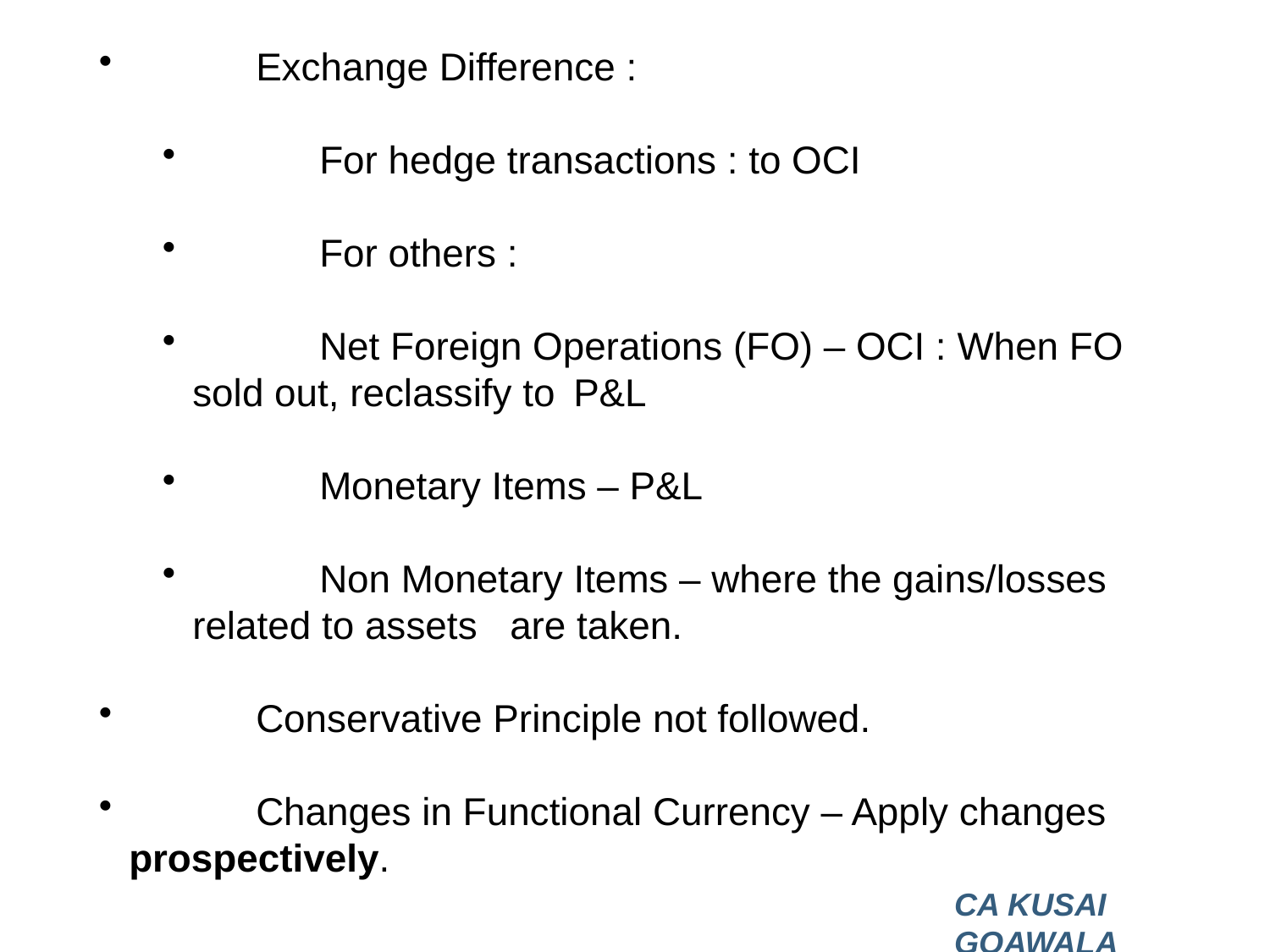

Exchange Difference :

 	For hedge transactions : to OCI

 	For others :

 	Net Foreign Operations (FO) – OCI : When FO sold out, reclassify to 	P&L

 	Monetary Items – P&L

 	Non Monetary Items – where the gains/losses related to assets 	are taken.

  	Conservative Principle not followed.

  	Changes in Functional Currency – Apply changes prospectively.
CA KUSAI GOAWALA